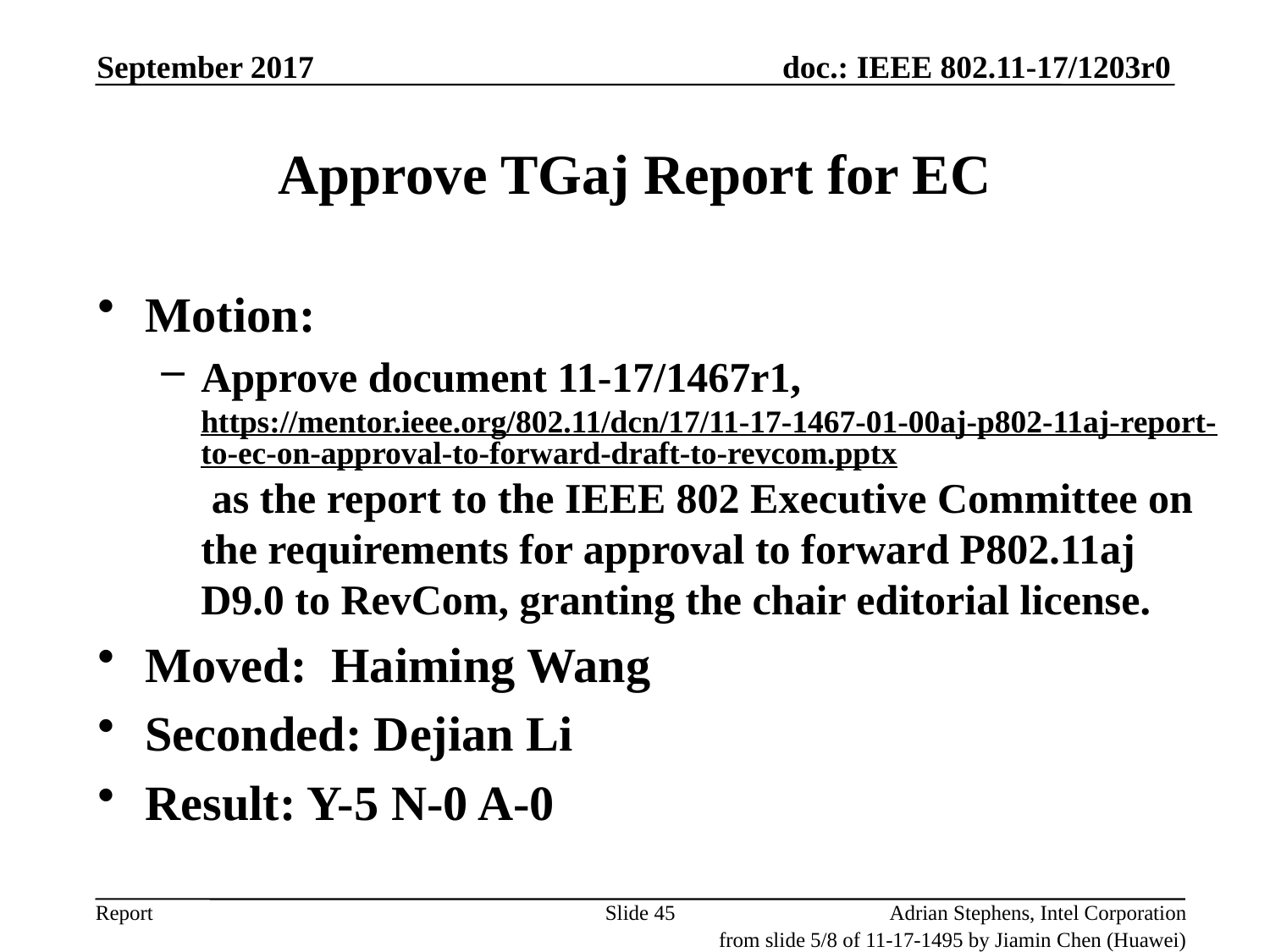

September 2017
# Approve TGaj Report for EC
Motion:
Approve document 11-17/1467r1, https://mentor.ieee.org/802.11/dcn/17/11-17-1467-01-00aj-p802-11aj-report-to-ec-on-approval-to-forward-draft-to-revcom.pptx as the report to the IEEE 802 Executive Committee on the requirements for approval to forward P802.11aj D9.0 to RevCom, granting the chair editorial license.
Moved:  Haiming Wang
Seconded: Dejian Li
Result: Y-5 N-0 A-0

Slide 45
Adrian Stephens, Intel Corporation
from slide 5/8 of 11-17-1495 by Jiamin Chen (Huawei)